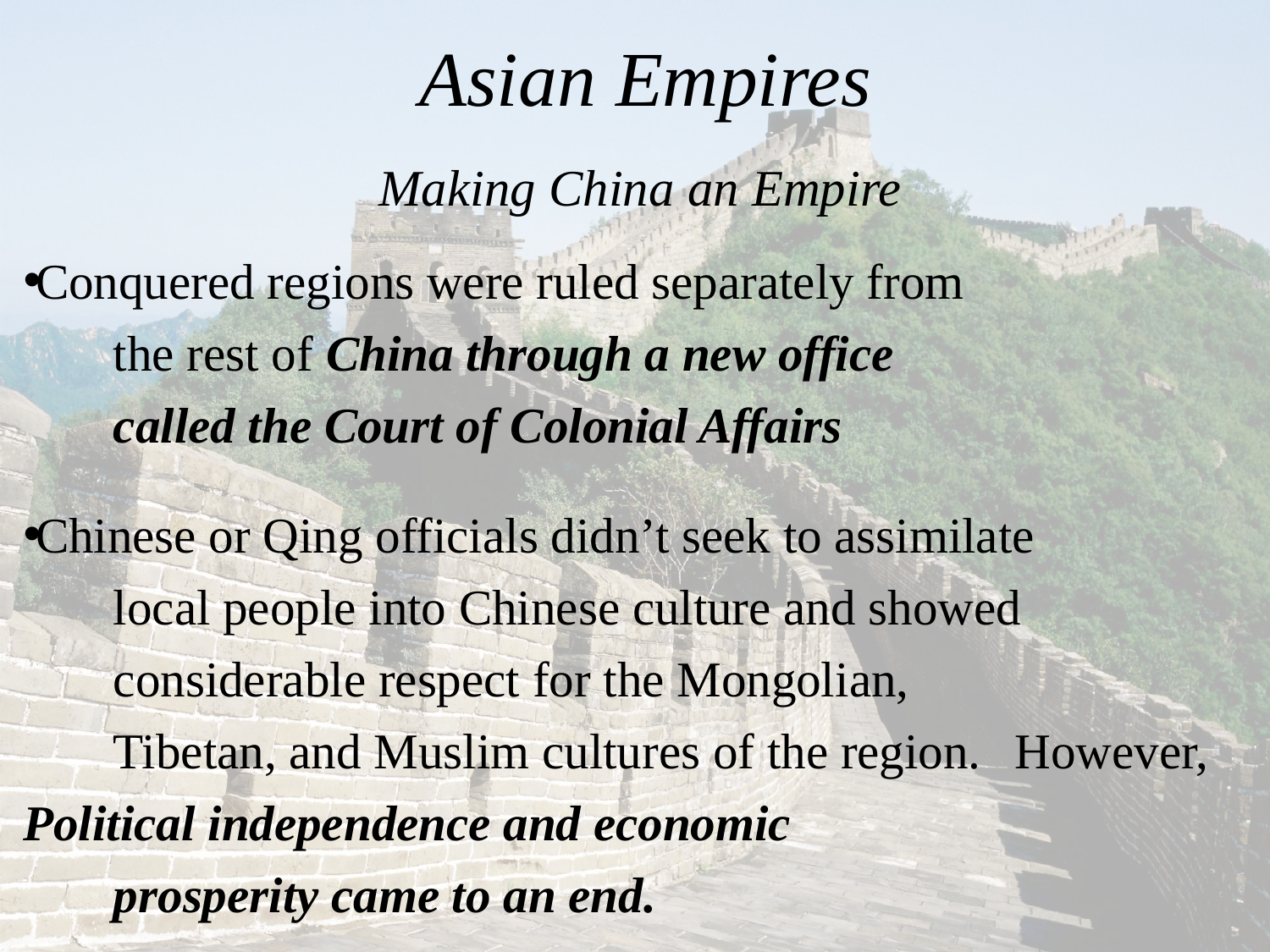

# Asian Empires
Making China an Empire

Conquered regions were ruled separately from
	the rest of China through a new office
	called the Court of Colonial Affairs

Chinese or Qing officials didn’t seek to assimilate
	local people into Chinese culture and showed
	considerable respect for the Mongolian,
	Tibetan, and Muslim cultures of the region. 	However, Political independence and economic
	prosperity came to an end.